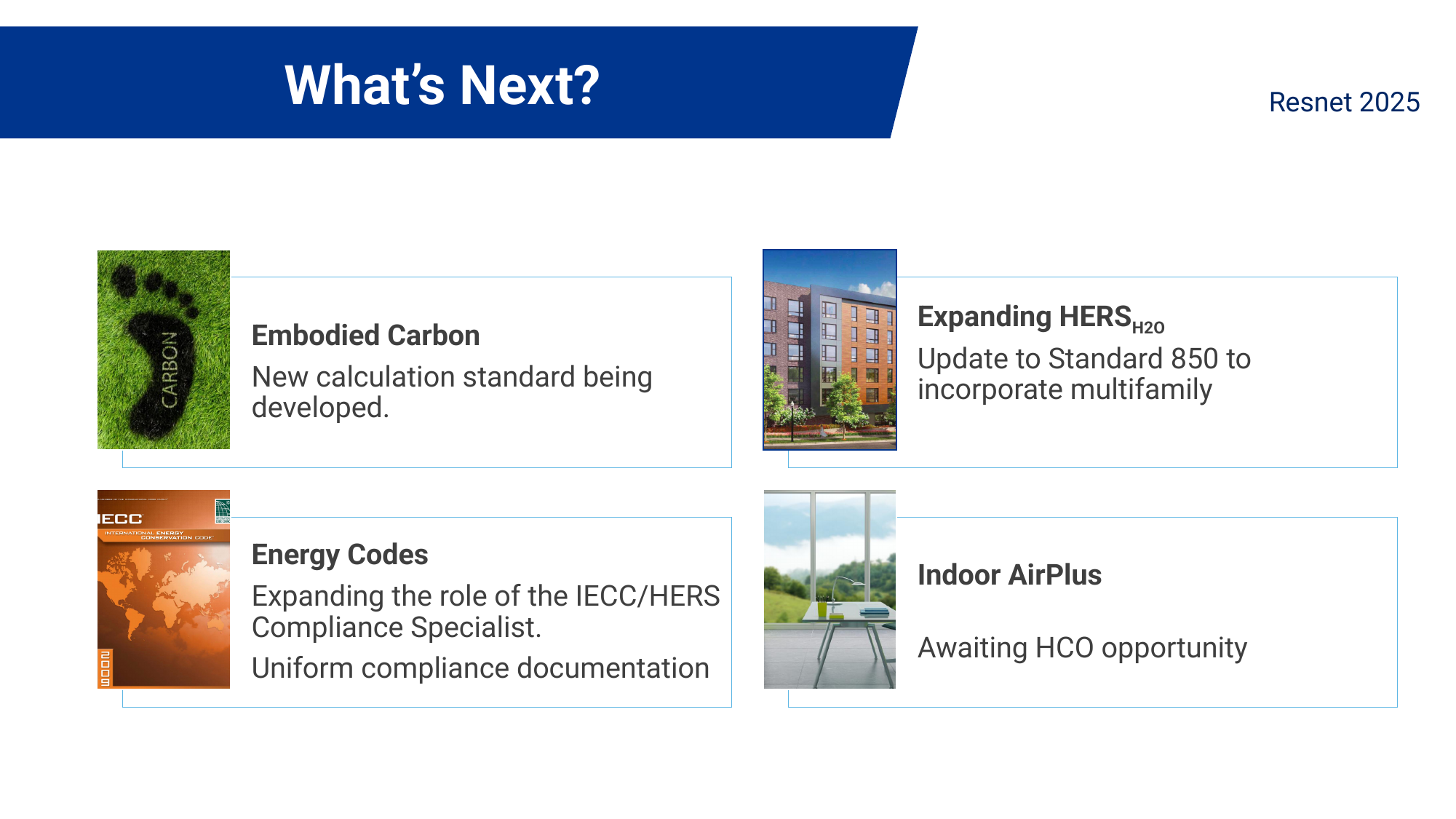

What’s Next?
Bullet Highlights
Resnet 2025
Embodied Carbon
New calculation standard being developed.
Expanding HERSH2O
Update to Standard 850 to incorporate multifamily

Energy Codes
Expanding the role of the IECC/HERS Compliance Specialist.
Uniform compliance documentation
Indoor AirPlus
Awaiting HCO opportunity